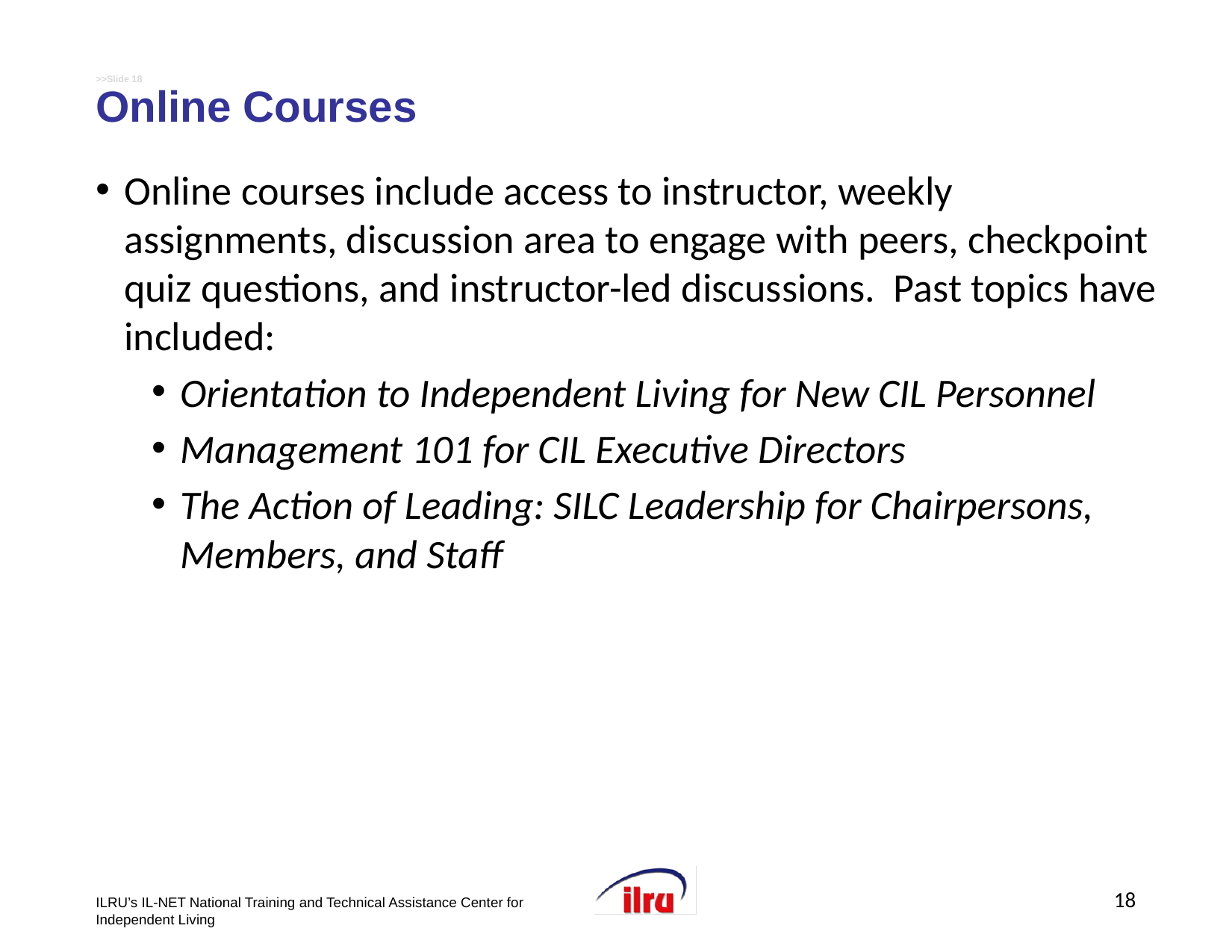

# >>Slide 18 Online Courses
Online courses include access to instructor, weekly assignments, discussion area to engage with peers, checkpoint quiz questions, and instructor-led discussions.  Past topics have included:
Orientation to Independent Living for New CIL Personnel
Management 101 for CIL Executive Directors
The Action of Leading: SILC Leadership for Chairpersons, Members, and Staff

18